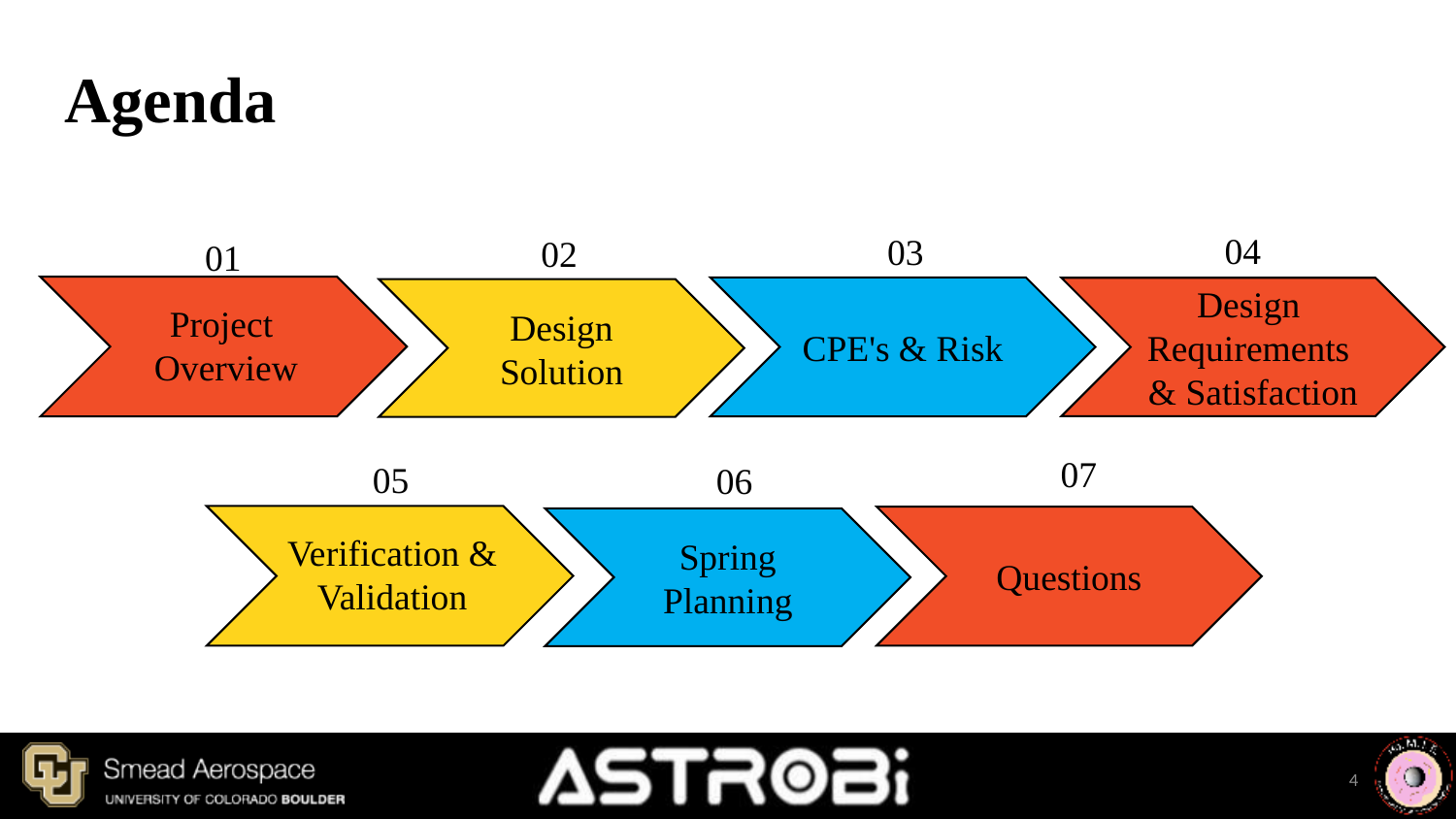

# Agenda
04
03
02
01

Project
Overview
CPE's & Risk
Design
Requirements & Satisfaction
Design Solution
07
05

Verification & Validation
06
Questions
Spring Planning
4